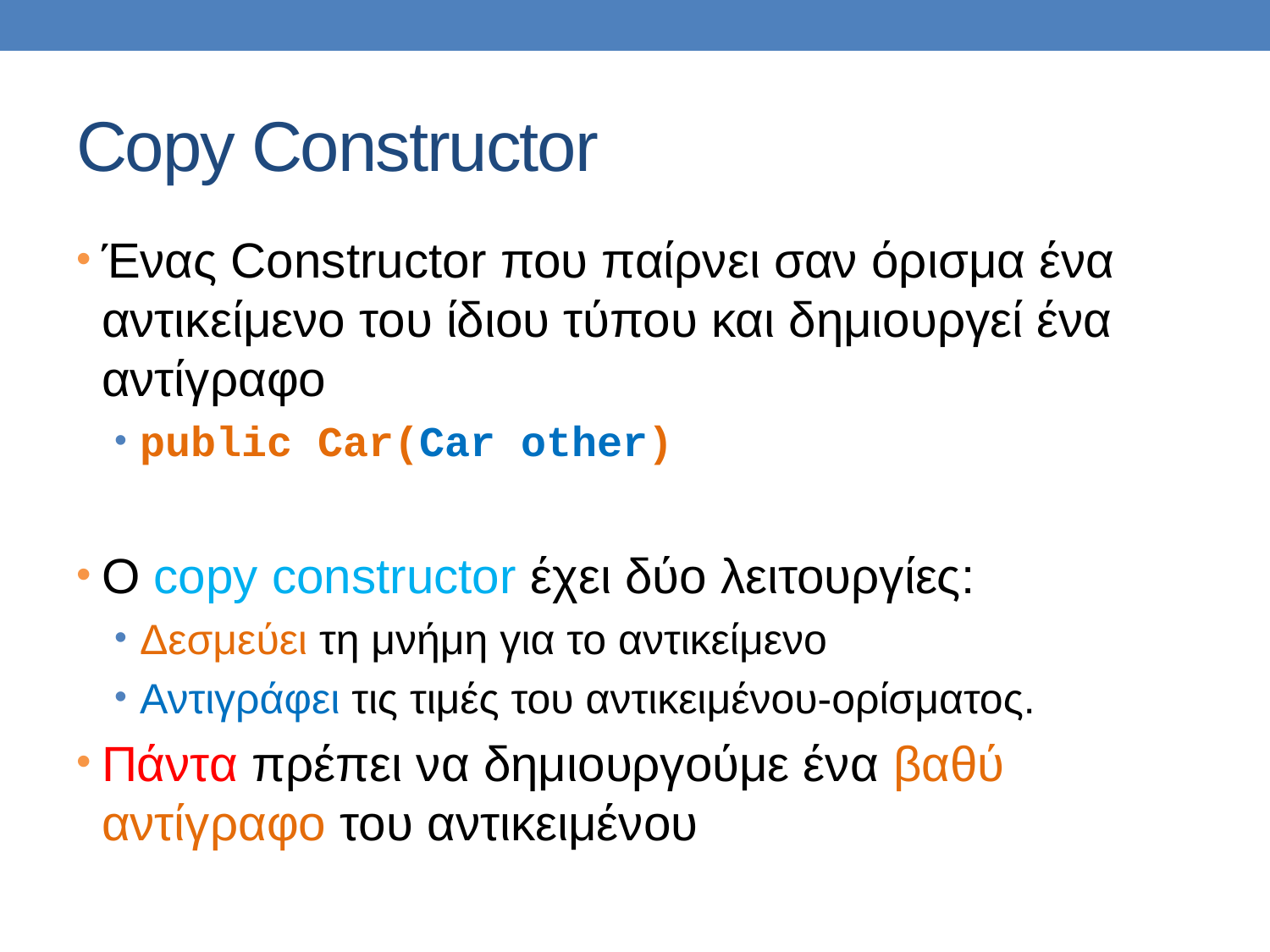

# Copy Constructor
Ένας Constructor που παίρνει σαν όρισμα ένα αντικείμενο του ίδιου τύπου και δημιουργεί ένα αντίγραφο
public Car(Car other)

Ο copy constructor έχει δύο λειτουργίες:
Δεσμεύει τη μνήμη για το αντικείμενο
Αντιγράφει τις τιμές του αντικειμένου-ορίσματος.
Πάντα πρέπει να δημιουργούμε ένα βαθύ αντίγραφο του αντικειμένου